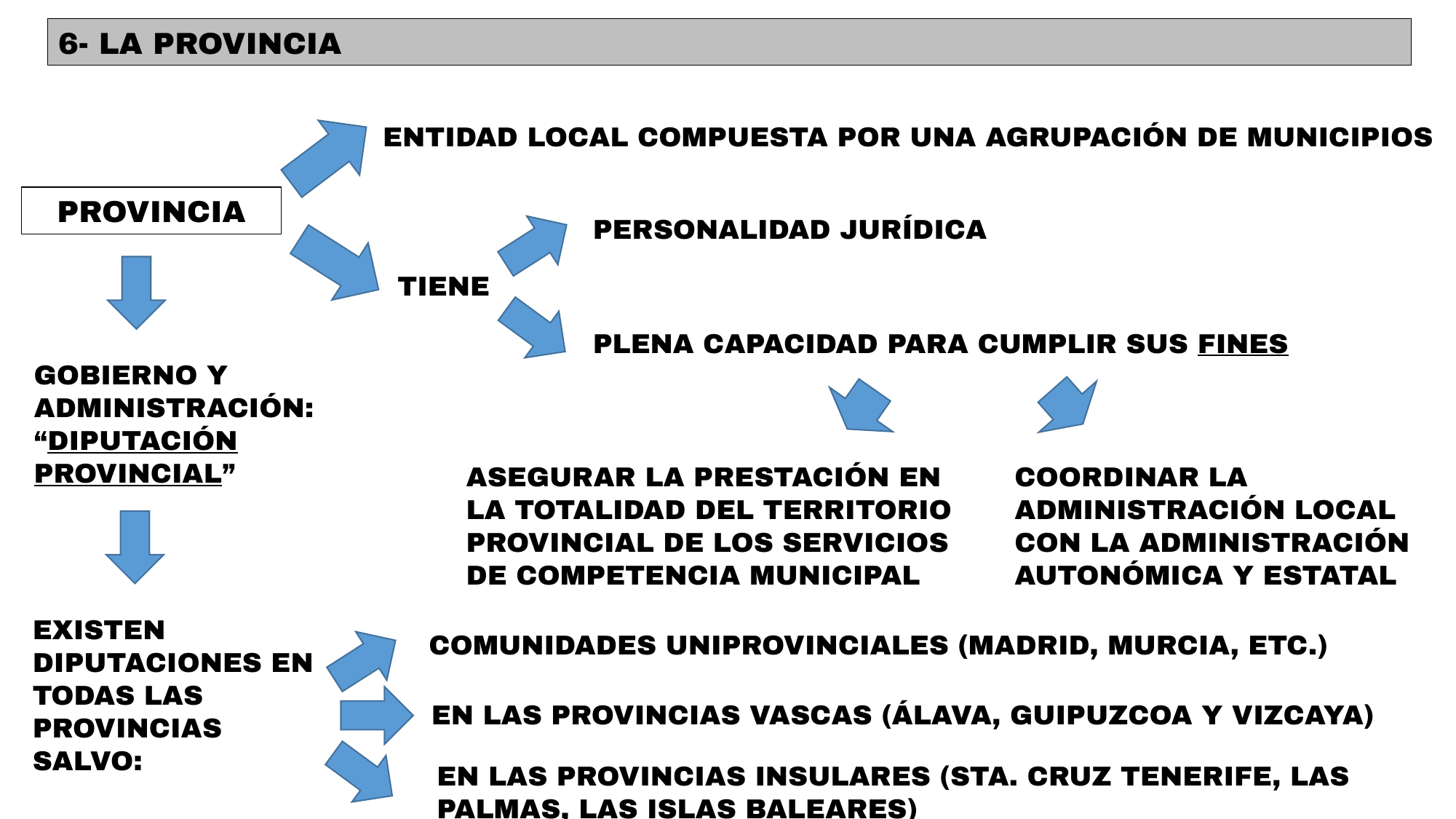

6- LA PROVINCIA

ENTIDAD LOCAL COMPUESTA POR UNA AGRUPACIÓN DE MUNICIPIOS
PROVINCIA
PERSONALIDAD JURÍDICA

TIENE

PLENA CAPACIDAD PARA CUMPLIR SUS FINES
GOBIERNO Y ADMINISTRACIÓN:
“DIPUTACIÓN PROVINCIAL”

ASEGURAR LA PRESTACIÓN EN LA TOTALIDAD DEL TERRITORIO PROVINCIAL DE LOS SERVICIOS DE COMPETENCIA MUNICIPAL
COORDINAR LA ADMINISTRACIÓN LOCAL CON LA ADMINISTRACIÓN AUTONÓMICA Y ESTATAL

EXISTEN DIPUTACIONES EN TODAS LAS PROVINCIAS SALVO:
COMUNIDADES UNIPROVINCIALES (MADRID, MURCIA, ETC.)

EN LAS PROVINCIAS VASCAS (ÁLAVA, GUIPUZCOA Y VIZCAYA)

EN LAS PROVINCIAS INSULARES (STA. CRUZ TENERIFE, LAS PALMAS, LAS ISLAS BALEARES)